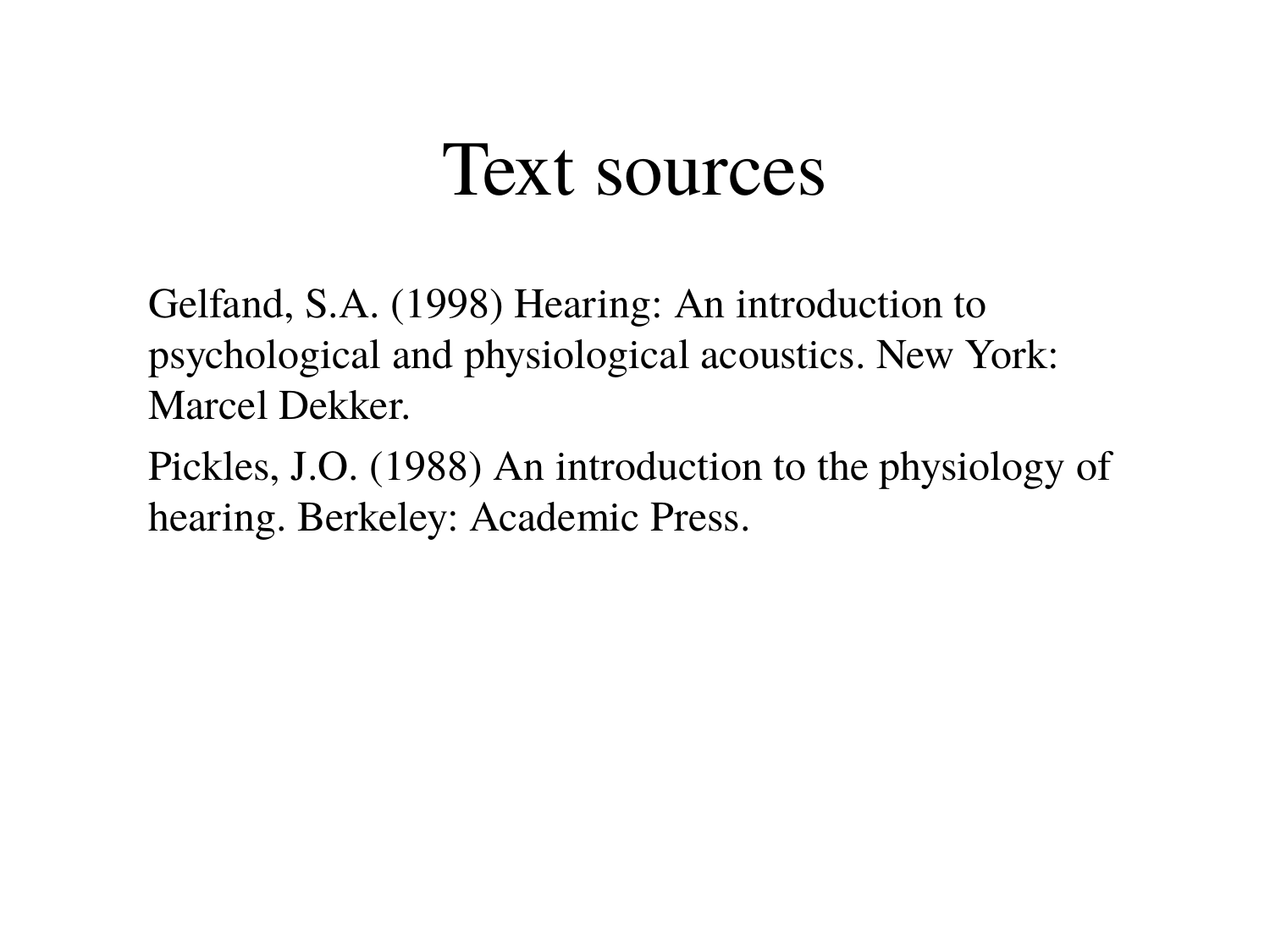

Text sources
Gelfand, S.A. (1998) Hearing: An introduction to psychological and physiological acoustics. New York: Marcel Dekker.
Pickles, J.O. (1988) An introduction to the physiology of hearing. Berkeley: Academic Press.